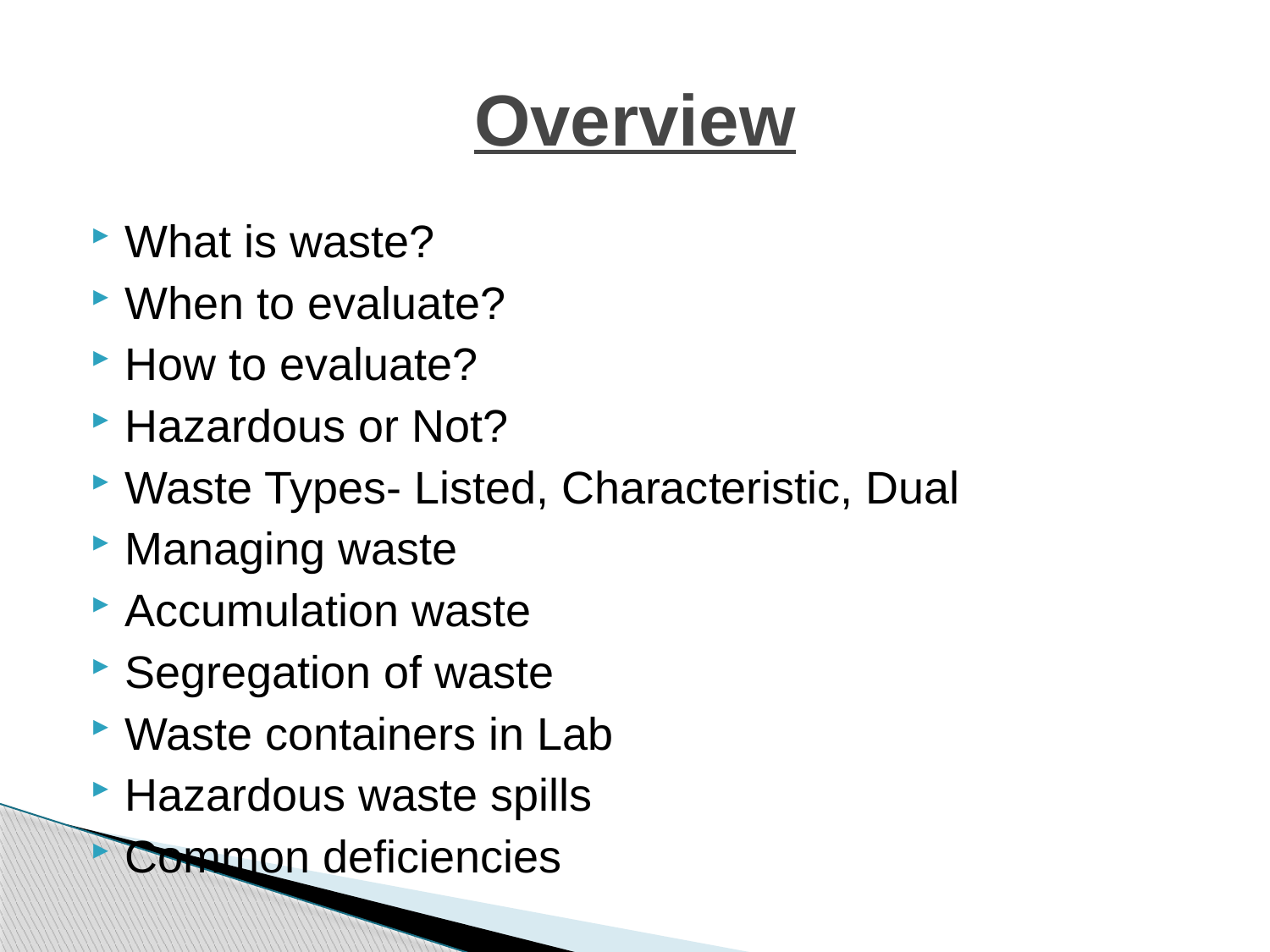

# Overview
What is waste?
When to evaluate?
How to evaluate?
Hazardous or Not?
Waste Types- Listed, Characteristic, Dual
Managing waste
Accumulation waste
Segregation of waste
Waste containers in Lab
Hazardous waste spills
Common deficiencies